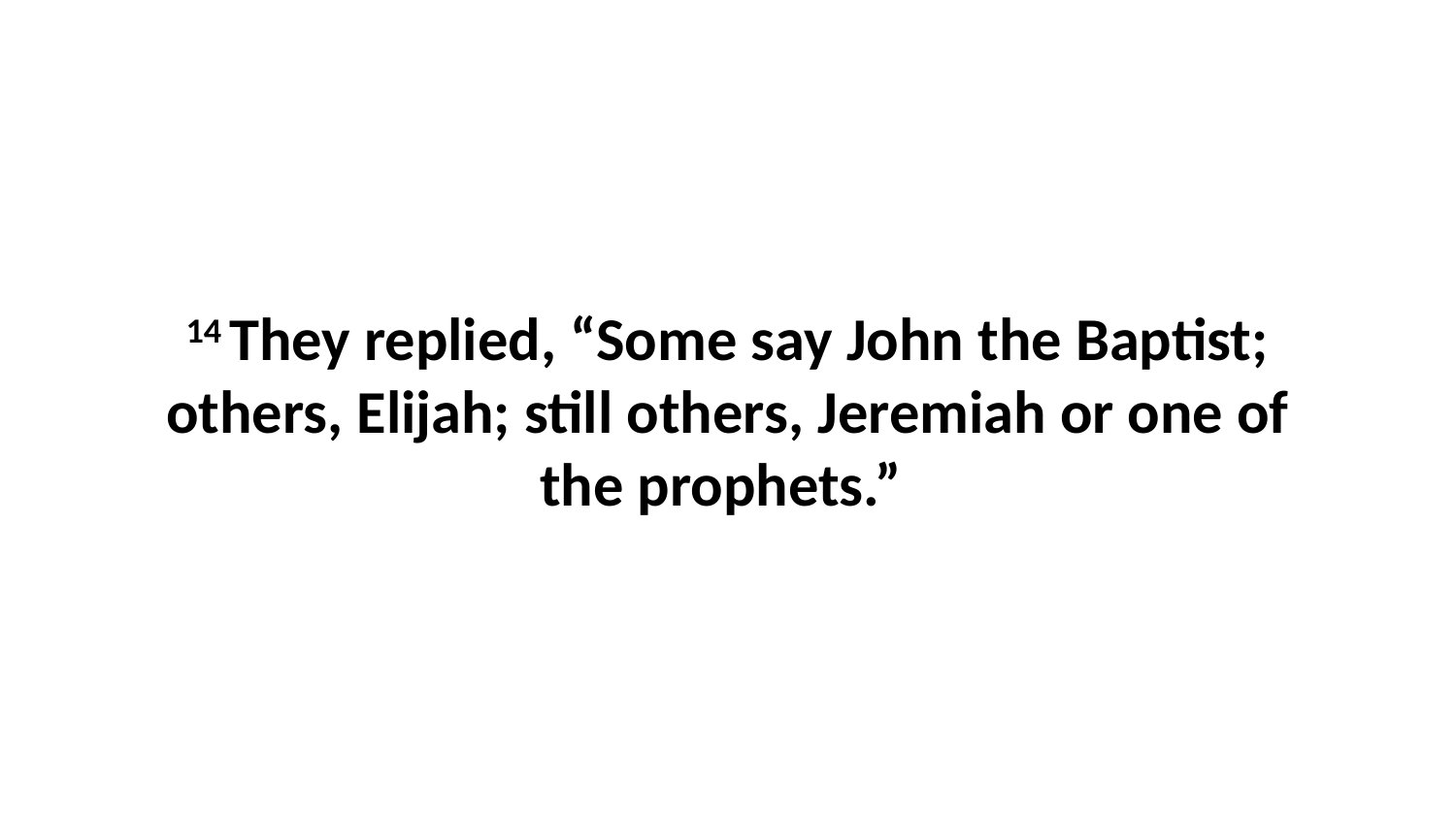

14 They replied, “Some say John the Baptist; others, Elijah; still others, Jeremiah or one of the prophets.”